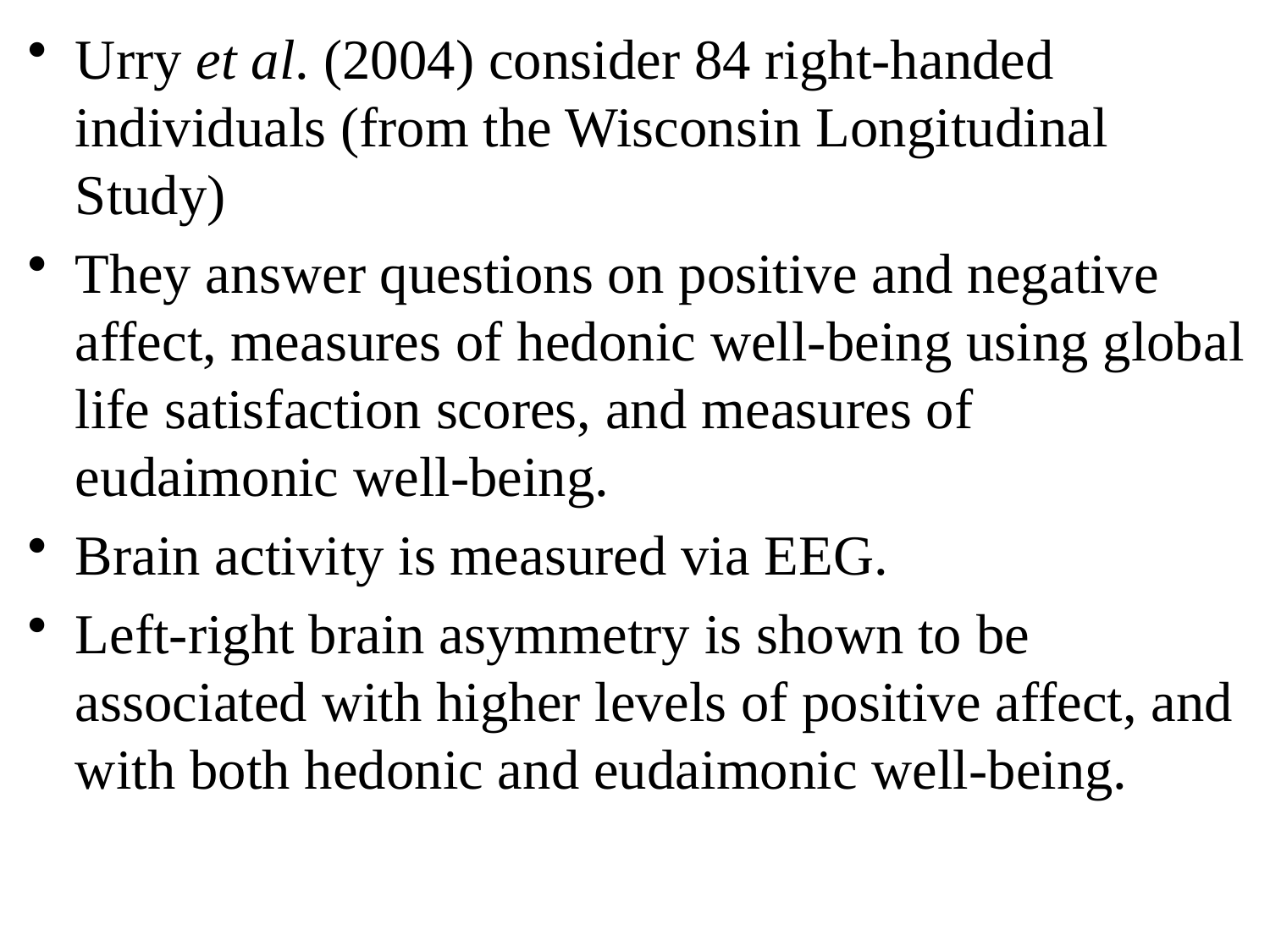

Urry et al. (2004) consider 84 right-handed individuals (from the Wisconsin Longitudinal Study)
They answer questions on positive and negative affect, measures of hedonic well-being using global life satisfaction scores, and measures of eudaimonic well-being.
Brain activity is measured via EEG.
Left-right brain asymmetry is shown to be associated with higher levels of positive affect, and with both hedonic and eudaimonic well-being.
109